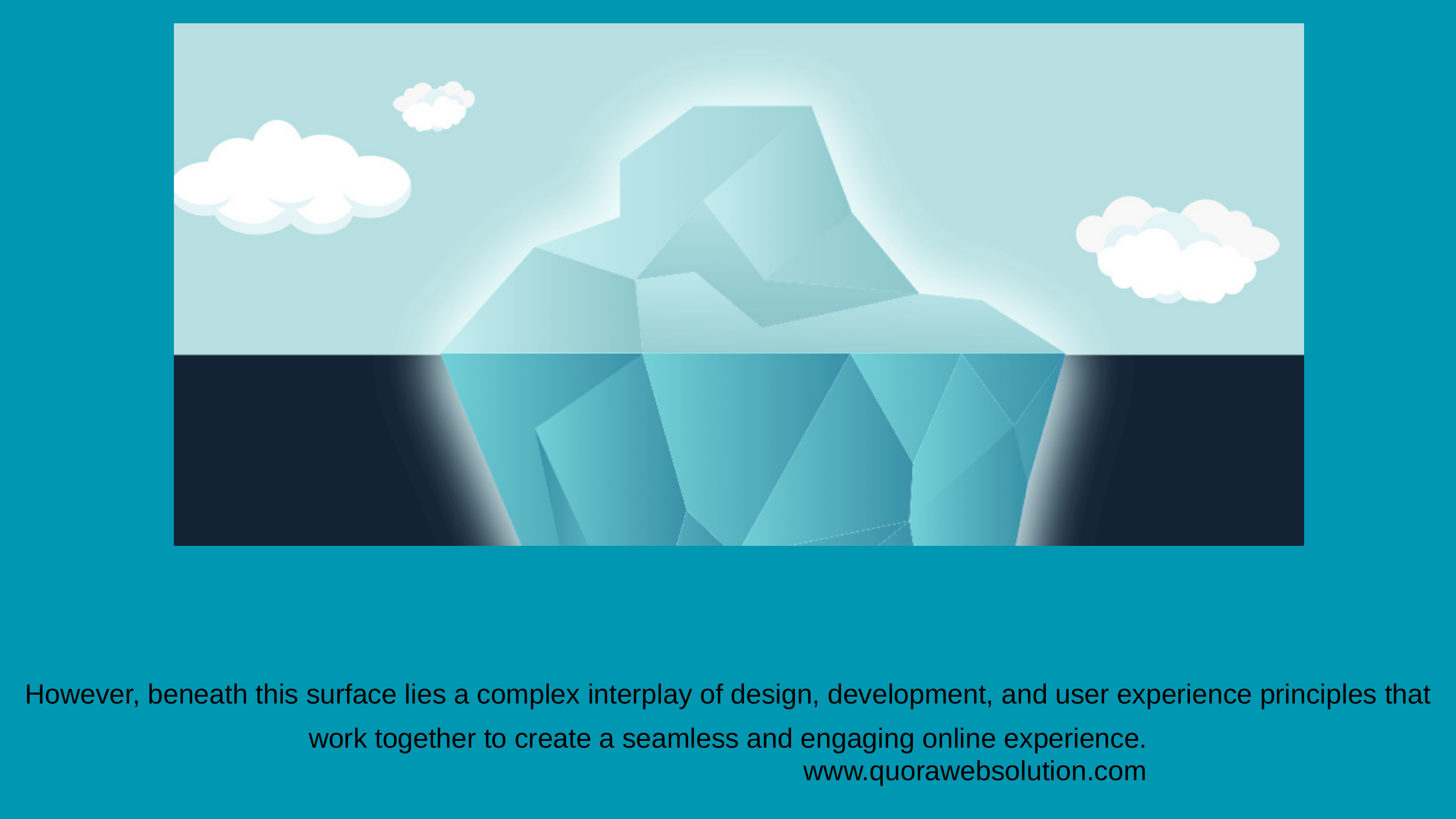

However, beneath this surface lies a complex interplay of design, development, and user experience principles that work together to create a seamless and engaging online experience.
www.quorawebsolution.com